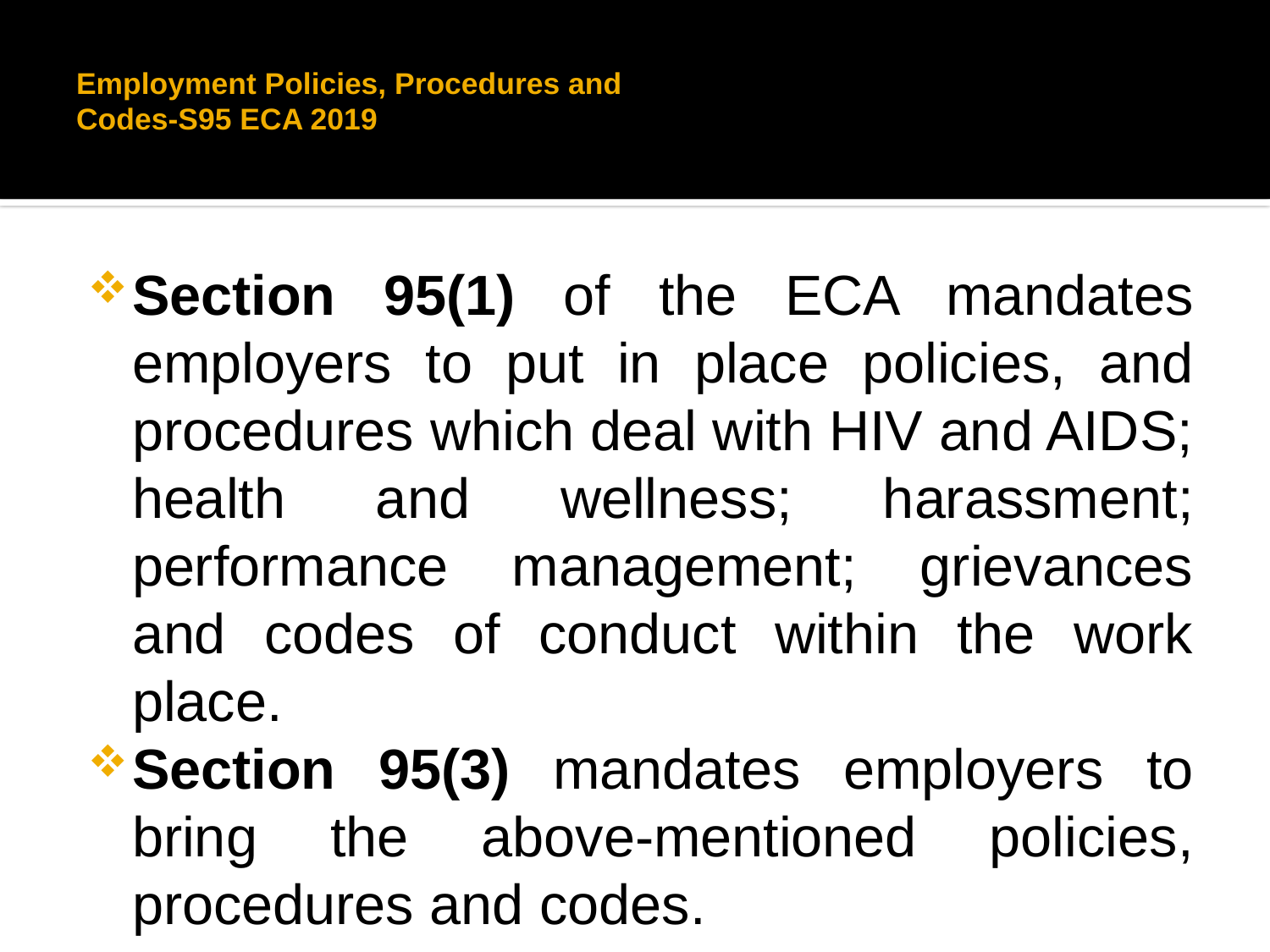

# Employment Policies, Procedures and Codes-S95 ECA 2019
Section 95(1) of the ECA mandates employers to put in place policies, and procedures which deal with HIV and AIDS; health and wellness; harassment; performance management; grievances and codes of conduct within the work place.
Section 95(3) mandates employers to bring the above-mentioned policies, procedures and codes.